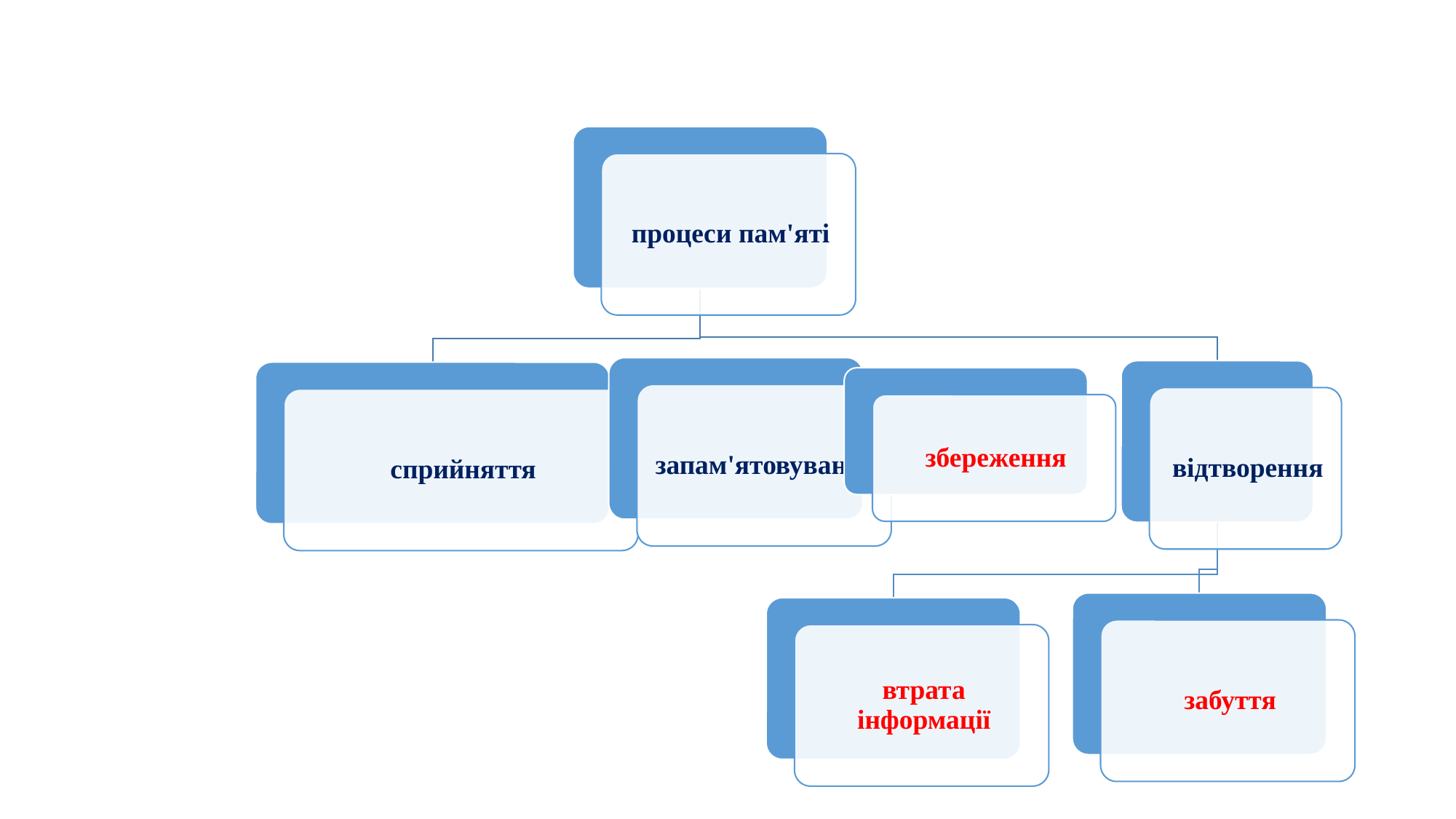

процеси пам'яті
сприйняття
запам'ятовування
збереження
відтворення
втрата інформації
забуття